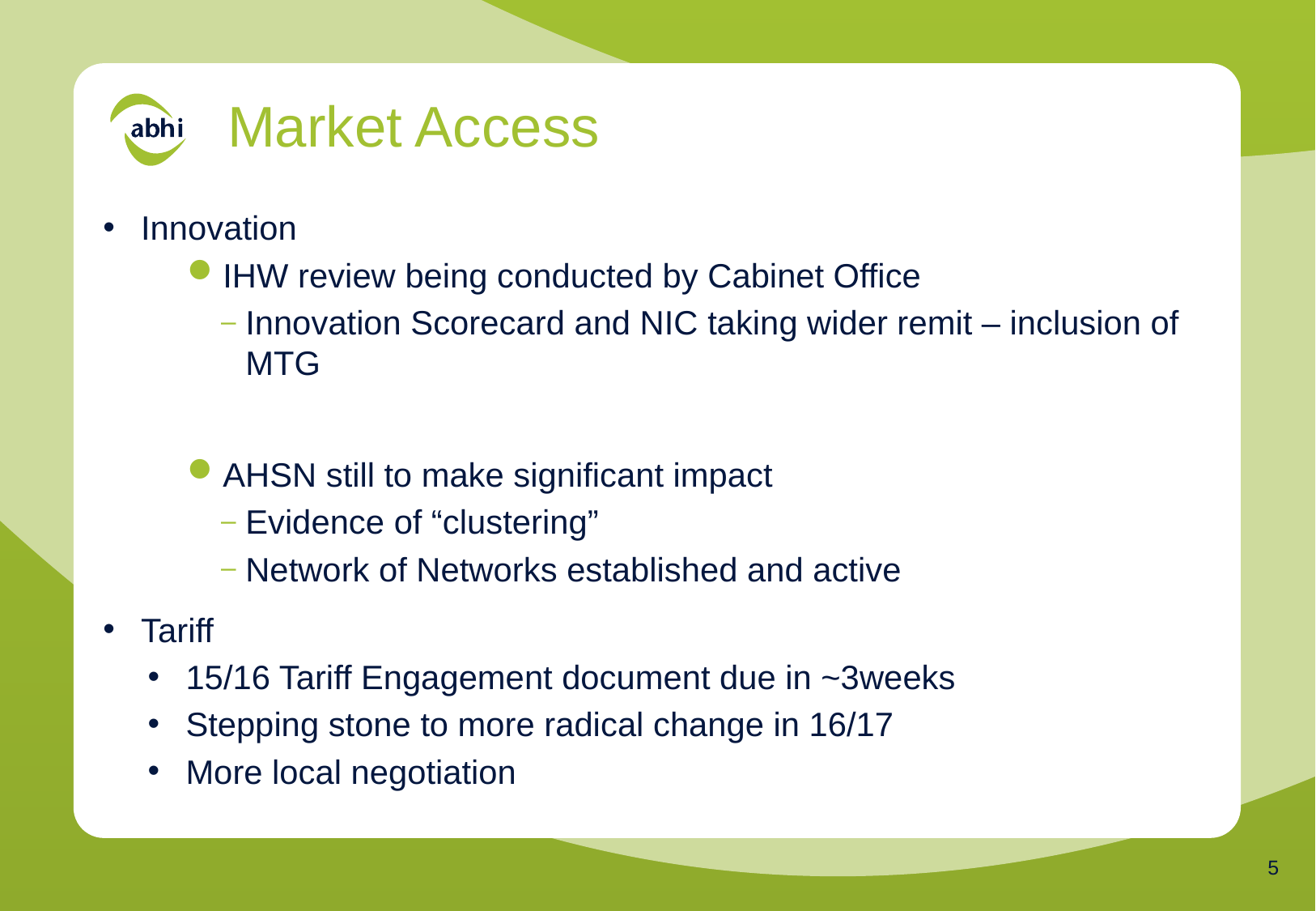

# Market Access
Innovation
IHW review being conducted by Cabinet Office
Innovation Scorecard and NIC taking wider remit – inclusion of MTG

AHSN still to make significant impact
Evidence of “clustering”
Network of Networks established and active
Tariff
15/16 Tariff Engagement document due in ~3weeks
Stepping stone to more radical change in 16/17
More local negotiation
5